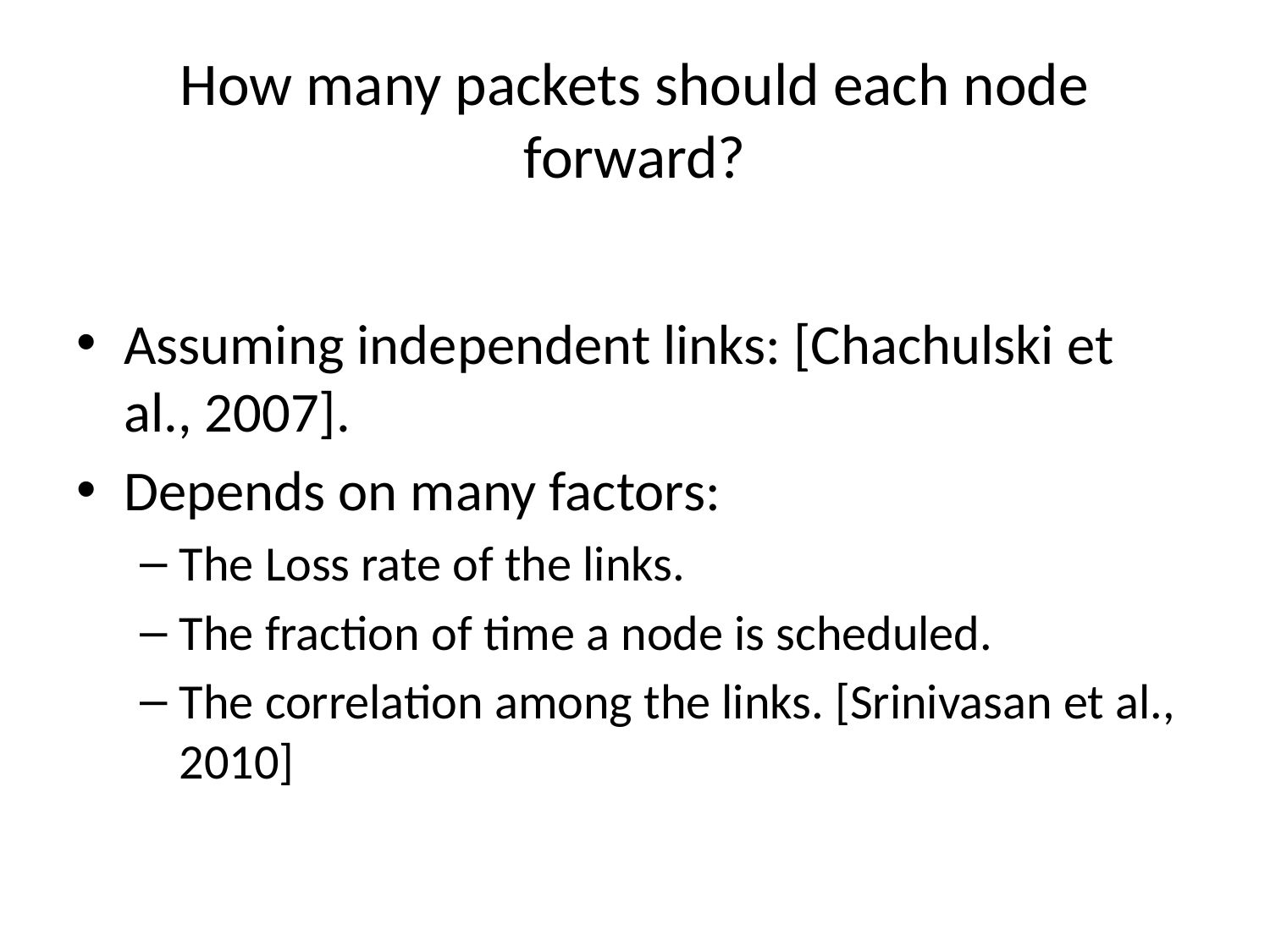

# How many packets should each node forward?

Assuming independent links: [Chachulski et al., 2007].
Depends on many factors:
The Loss rate of the links.
The fraction of time a node is scheduled.
The correlation among the links. [Srinivasan et al., 2010]